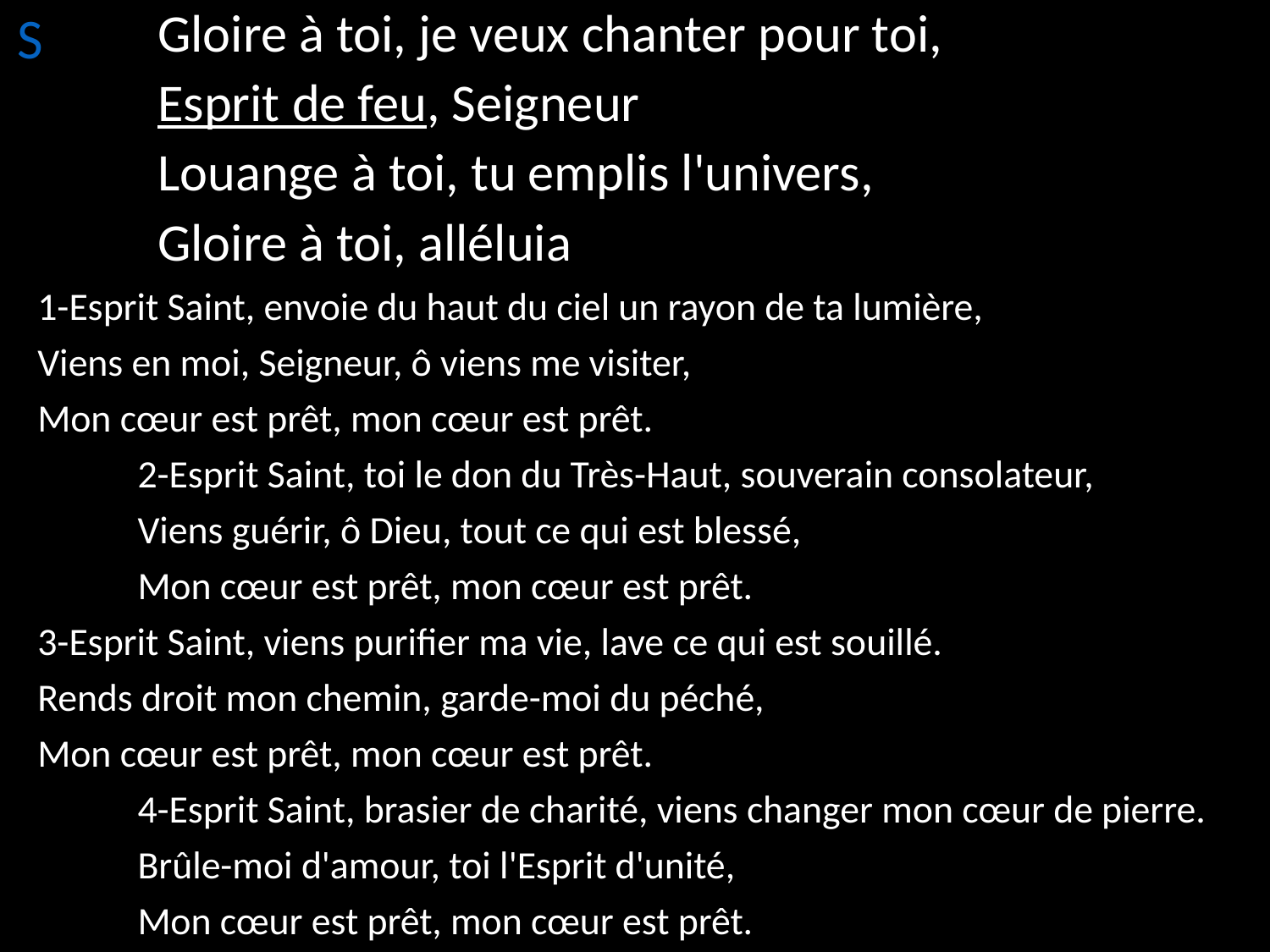

Gloire à toi, je veux chanter pour toi,
Esprit de feu, Seigneur
Louange à toi, tu emplis l'univers,
Gloire à toi, alléluia
S
# Esprit de Feu
1-Esprit Saint, envoie du haut du ciel un rayon de ta lumière,
Viens en moi, Seigneur, ô viens me visiter,
Mon cœur est prêt, mon cœur est prêt.
2-Esprit Saint, toi le don du Très-Haut, souverain consolateur,
Viens guérir, ô Dieu, tout ce qui est blessé,
Mon cœur est prêt, mon cœur est prêt.
3-Esprit Saint, viens purifier ma vie, lave ce qui est souillé.
Rends droit mon chemin, garde-moi du péché,
Mon cœur est prêt, mon cœur est prêt.
4-Esprit Saint, brasier de charité, viens changer mon cœur de pierre.
Brûle-moi d'amour, toi l'Esprit d'unité,
Mon cœur est prêt, mon cœur est prêt.